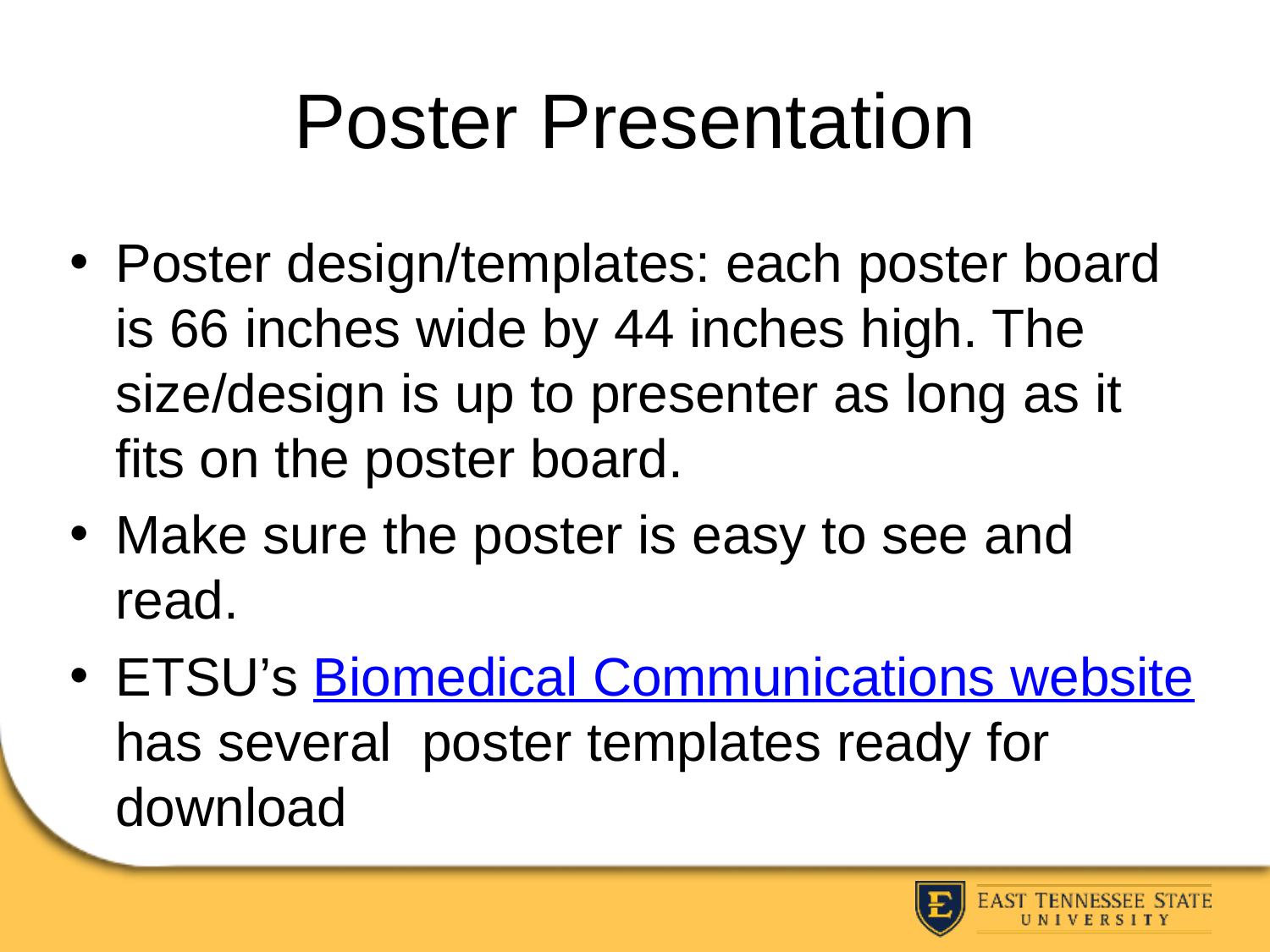

# Poster Presentation
Poster design/templates: each poster board is 66 inches wide by 44 inches high. The size/design is up to presenter as long as it fits on the poster board.
Make sure the poster is easy to see and read.
ETSU’s Biomedical Communications website has several  poster templates ready for download